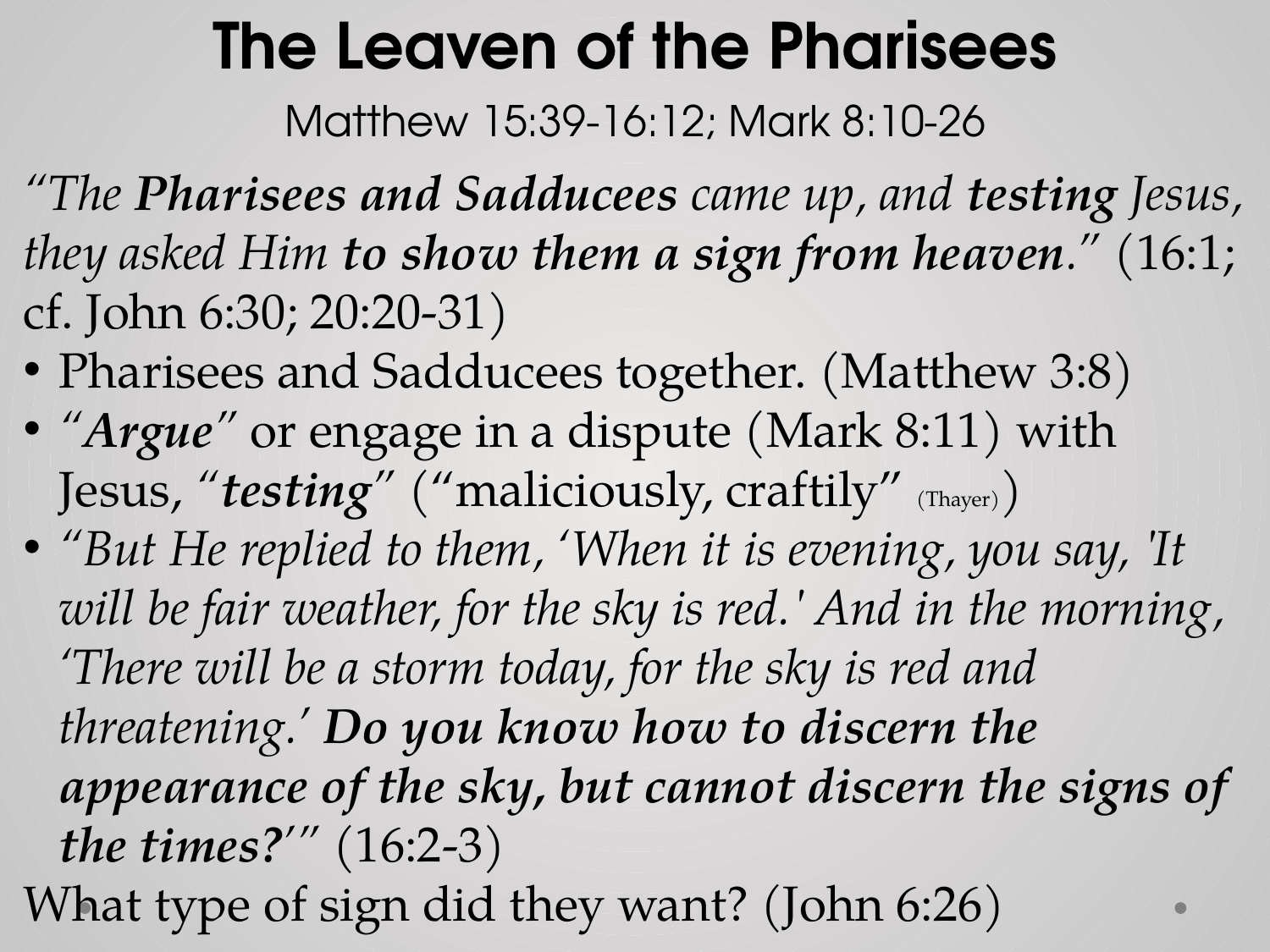

# The Leaven of the Pharisees Matthew 15:39-16:12; Mark 8:10-26
“The Pharisees and Sadducees came up, and testing Jesus, they asked Him to show them a sign from heaven.” (16:1; cf. John 6:30; 20:20-31)
Pharisees and Sadducees together. (Matthew 3:8)
“Argue” or engage in a dispute (Mark 8:11) with Jesus, “testing” (“maliciously, craftily” (Thayer))
“But He replied to them, ‘When it is evening, you say, 'It will be fair weather, for the sky is red.' And in the morning, ‘There will be a storm today, for the sky is red and threatening.’ Do you know how to discern the appearance of the sky, but cannot discern the signs of the times?’” (16:2-3)
What type of sign did they want? (John 6:26)